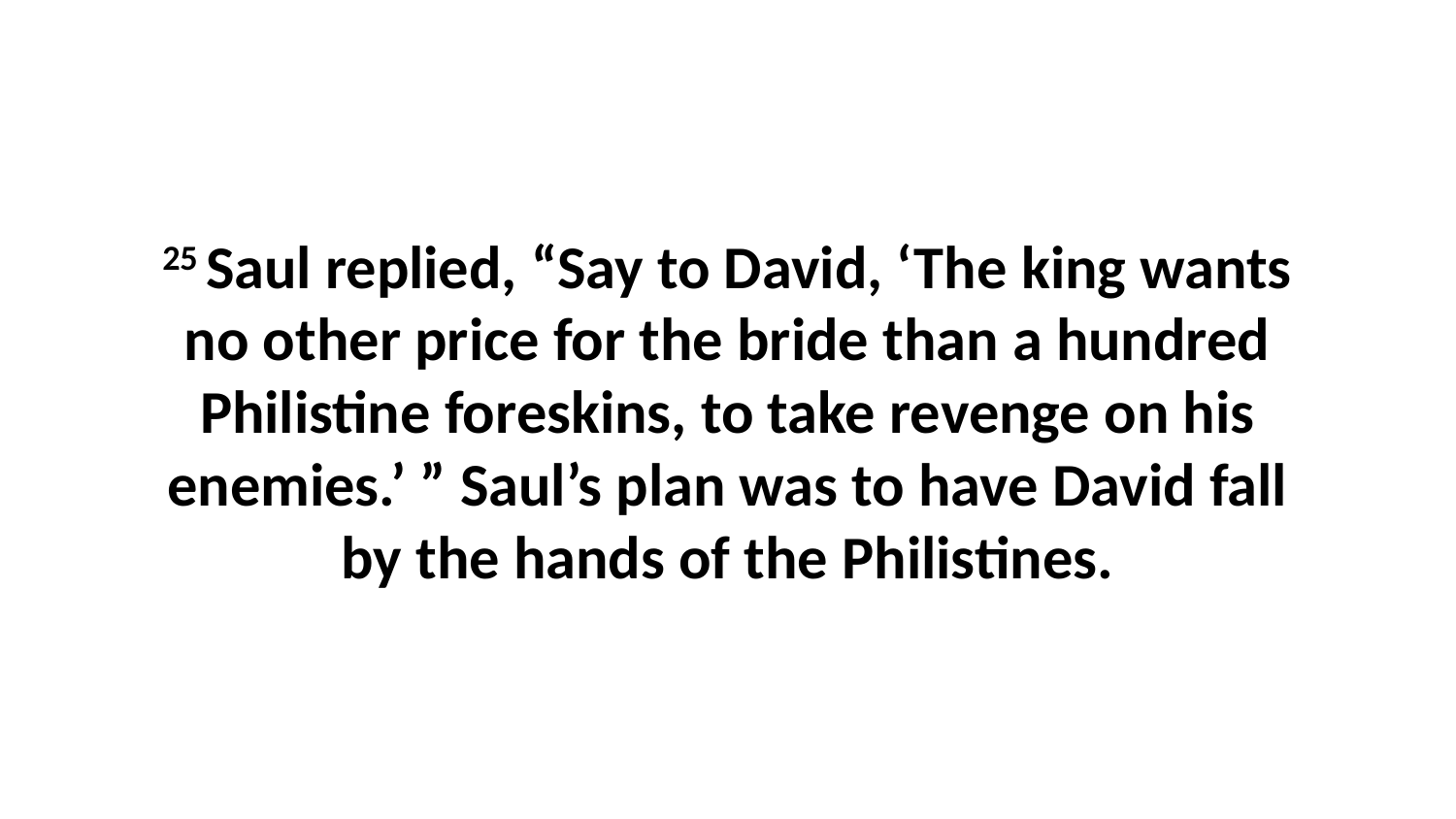

25 Saul replied, “Say to David, ‘The king wants no other price for the bride than a hundred Philistine foreskins, to take revenge on his enemies.’ ” Saul’s plan was to have David fall by the hands of the Philistines.